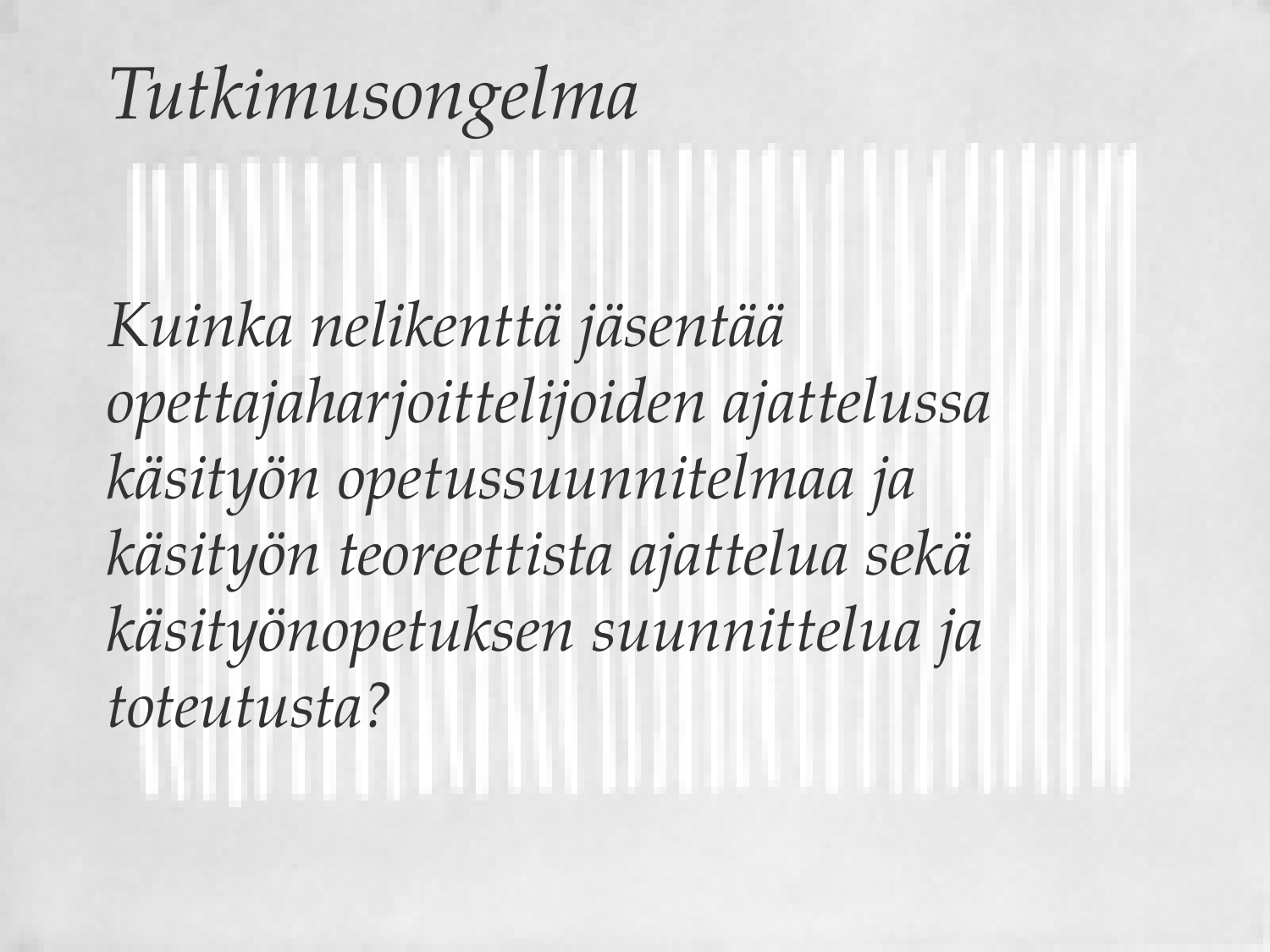

# Tutkimusongelma
Kuinka nelikenttä jäsentää opettajaharjoittelijoiden ajattelussa käsityön opetussuunnitelmaa ja käsityön teoreettista ajattelua sekä käsityönopetuksen suunnittelua ja toteutusta?